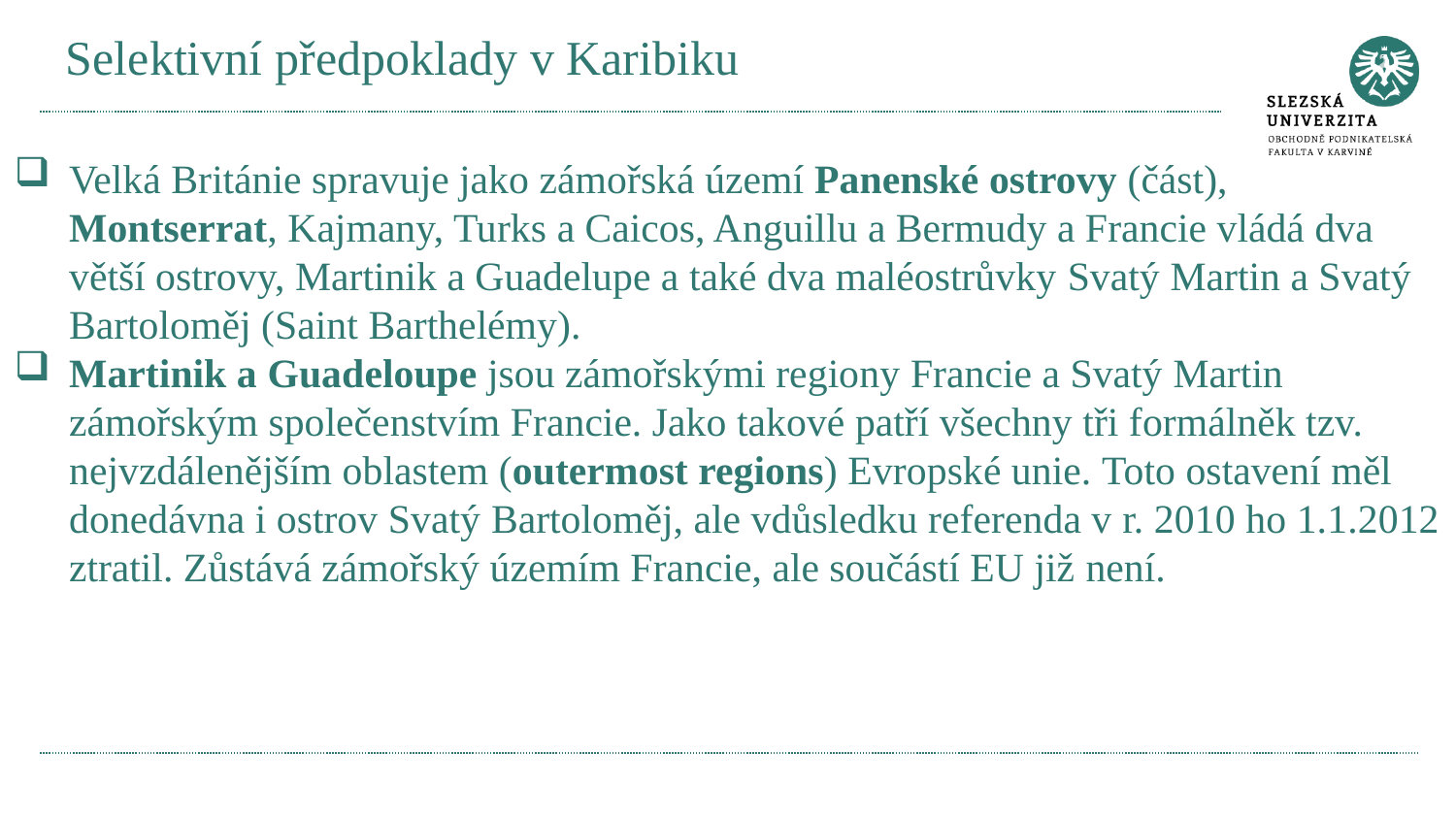

# Selektivní předpoklady v Karibiku
Velká Británie spravuje jako zámořská území Panenské ostrovy (část), Montserrat, Kajmany, Turks a Caicos, Anguillu a Bermudy a Francie vládá dva větší ostrovy, Martinik a Guadelupe a také dva maléostrůvky Svatý Martin a Svatý Bartoloměj (Saint Barthelémy).
Martinik a Guadeloupe jsou zámořskými regiony Francie a Svatý Martin zámořským společenstvím Francie. Jako takové patří všechny tři formálněk tzv. nejvzdálenějším oblastem (outermost regions) Evropské unie. Toto ostavení měl donedávna i ostrov Svatý Bartoloměj, ale vdůsledku referenda v r. 2010 ho 1.1.2012 ztratil. Zůstává zámořský územím Francie, ale součástí EU již není.